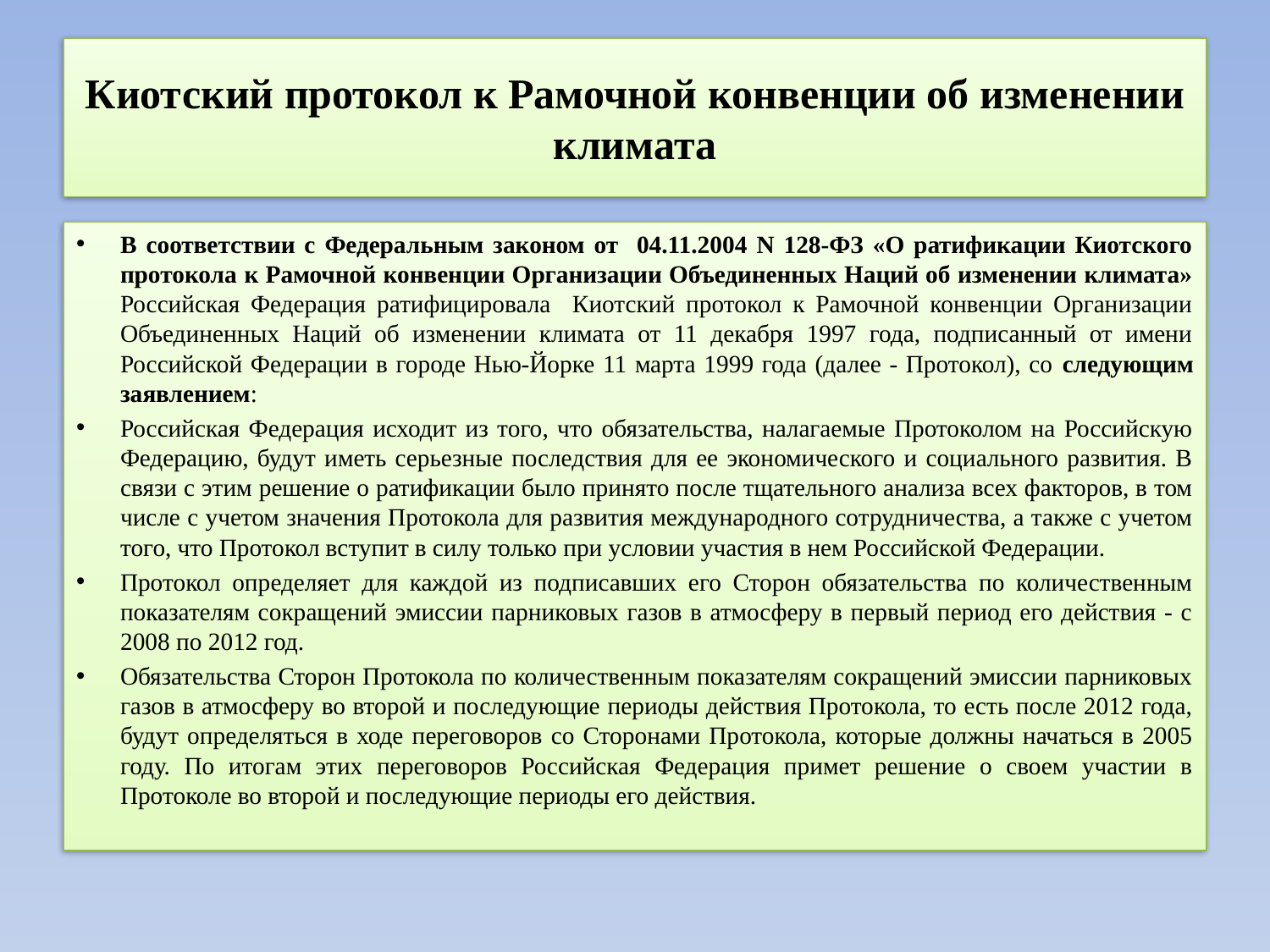

# Киотский протокол к Рамочной конвенции об изменении климата
В соответствии с Федеральным законом от  04.11.2004 N 128-ФЗ «О ратификации Киотского протокола к Рамочной конвенции Организации Объединенных Наций об изменении климата» Российская Федерация ратифицировала  Киотский протокол к Рамочной конвенции Организации Объединенных Наций об изменении климата от 11 декабря 1997 года, подписанный от имени Российской Федерации в городе Нью-Йорке 11 марта 1999 года (далее - Протокол), со следующим заявлением:
Российская Федерация исходит из того, что обязательства, налагаемые Протоколом на Российскую Федерацию, будут иметь серьезные последствия для ее экономического и социального развития. В связи с этим решение о ратификации было принято после тщательного анализа всех факторов, в том числе с учетом значения Протокола для развития международного сотрудничества, а также с учетом того, что Протокол вступит в силу только при условии участия в нем Российской Федерации.
Протокол определяет для каждой из подписавших его Сторон обязательства по количественным показателям сокращений эмиссии парниковых газов в атмосферу в первый период его действия - с 2008 по 2012 год.
Обязательства Сторон Протокола по количественным показателям сокращений эмиссии парниковых газов в атмосферу во второй и последующие периоды действия Протокола, то есть после 2012 года, будут определяться в ходе переговоров со Сторонами Протокола, которые должны начаться в 2005 году. По итогам этих переговоров Российская Федерация примет решение о своем участии в Протоколе во второй и последующие периоды его действия.